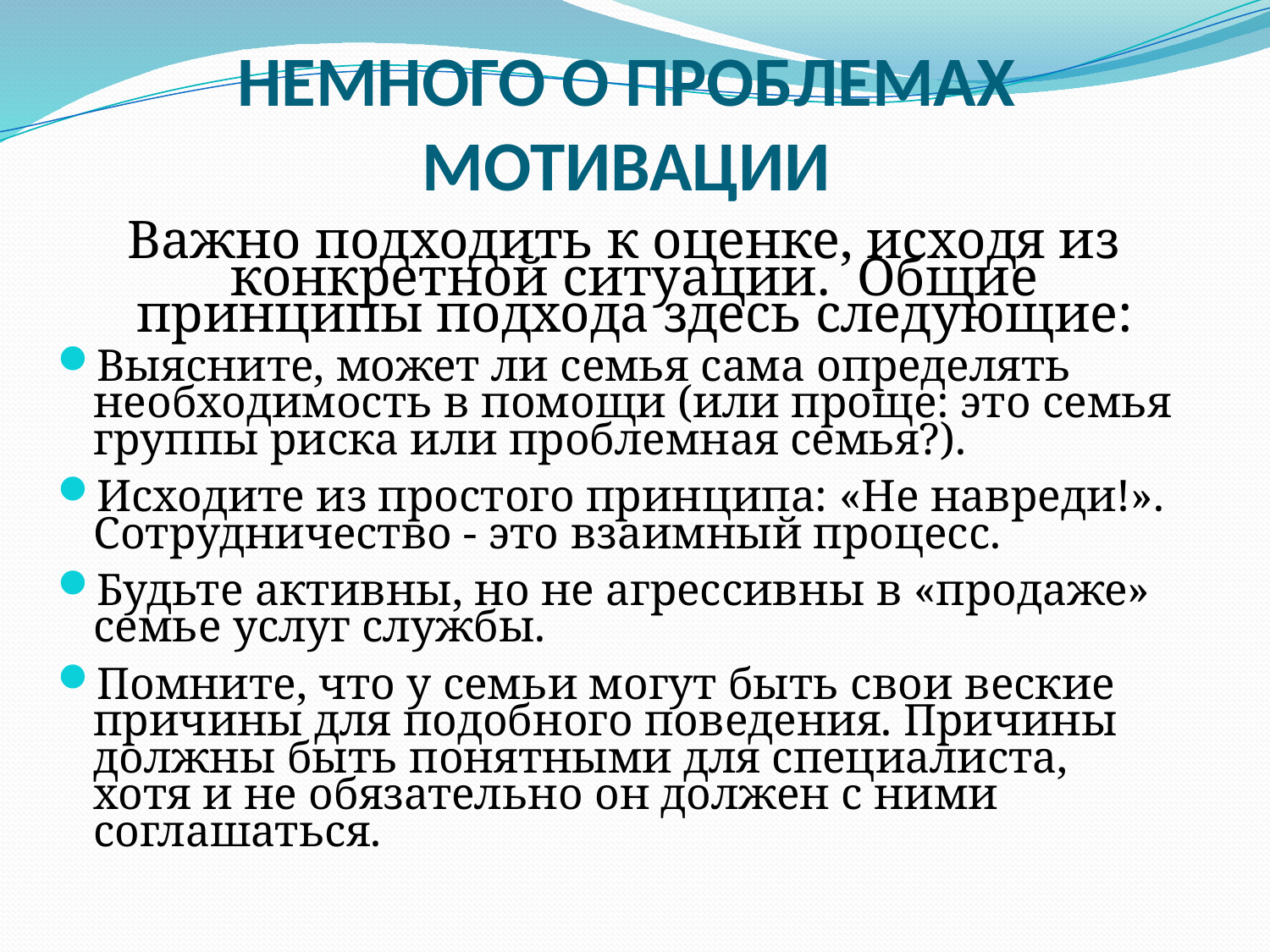

# НЕМНОГО О ПРОБЛЕМАХ МОТИВАЦИИ
 Важно подходить к оценке, исходя из конкретной ситуации.  Общие принципы подхода здесь следующие:
Выясните, может ли семья сама определять необходимость в помощи (или проще: это семья группы риска или проблемная семья?).
Исходите из простого принципа: «Не навреди!». Сотрудничество - это взаимный процесс.
Будьте активны, но не агрессивны в «продаже» семье услуг службы.
Помните, что у семьи могут быть свои веские причины для подобного поведения. Причины должны быть понятными для специалиста, хотя и не обязательно он должен с ними соглашаться.